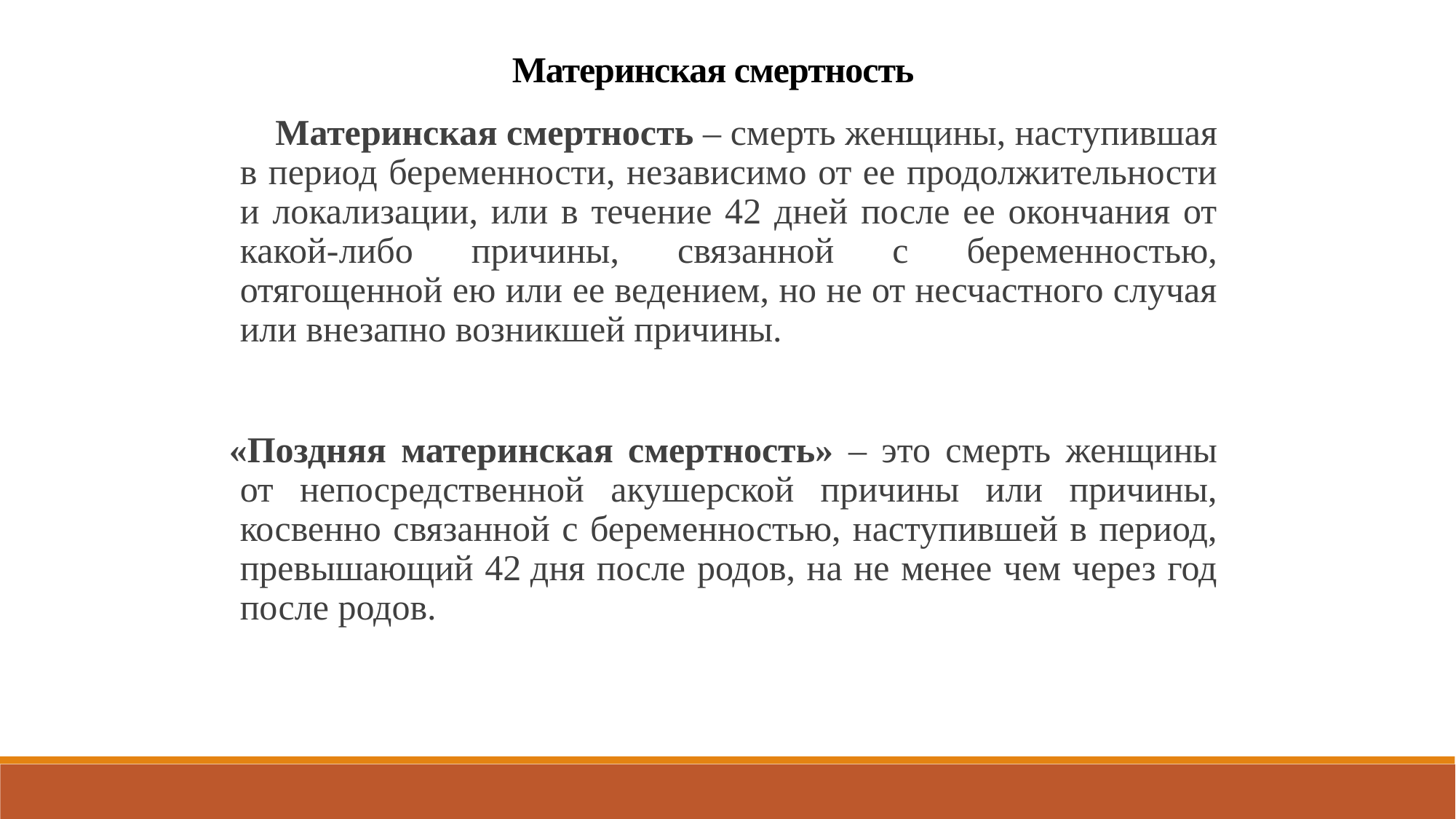

Материнская смертность
     Материнская смертность – смерть женщины, наступившая в период беременности, независимо от ее продолжительности и локализации, или в течение 42 дней после ее окончания от какой-либо причины, связанной с беременностью, отягощенной ею или ее ведением, но не от несчастного случая или внезапно возникшей причины.

«Поздняя материнская смертность» – это смерть женщины от непосредственной акушерской причины или причины, косвенно связанной с беременностью, наступившей в период, превышающий 42 дня после родов, на не менее чем через год после родов.